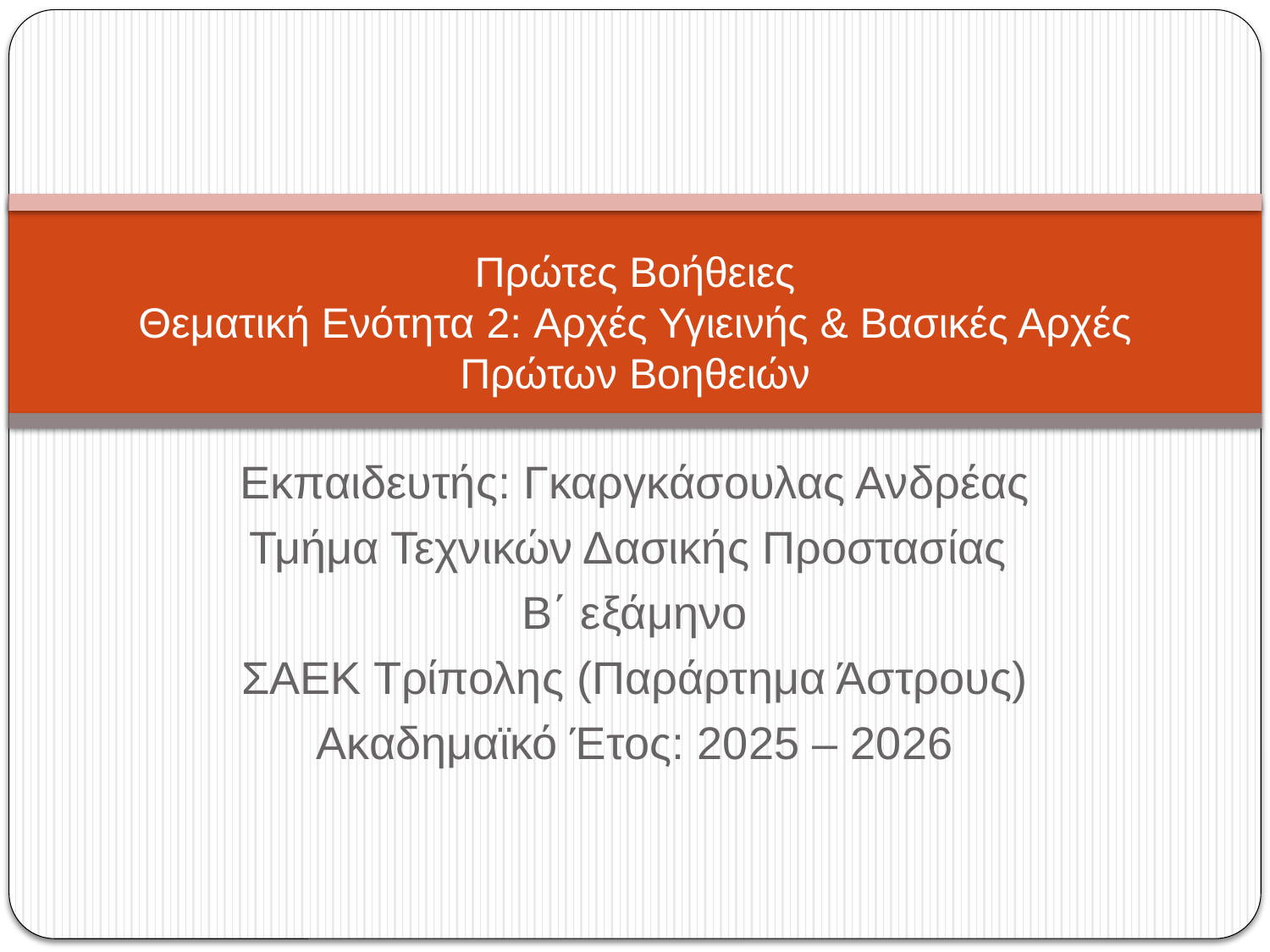

# Πρώτες Βοήθειες Θεματική Ενότητα 2: Αρχές Υγιεινής & Βασικές Αρχές Πρώτων Βοηθειών
Εκπαιδευτής: Γκαργκάσουλας Ανδρέας
Τμήμα Τεχνικών Δασικής Προστασίας
Β΄ εξάμηνο
ΣΑΕΚ Τρίπολης (Παράρτημα Άστρους)
Ακαδημαϊκό Έτος: 2025 – 2026